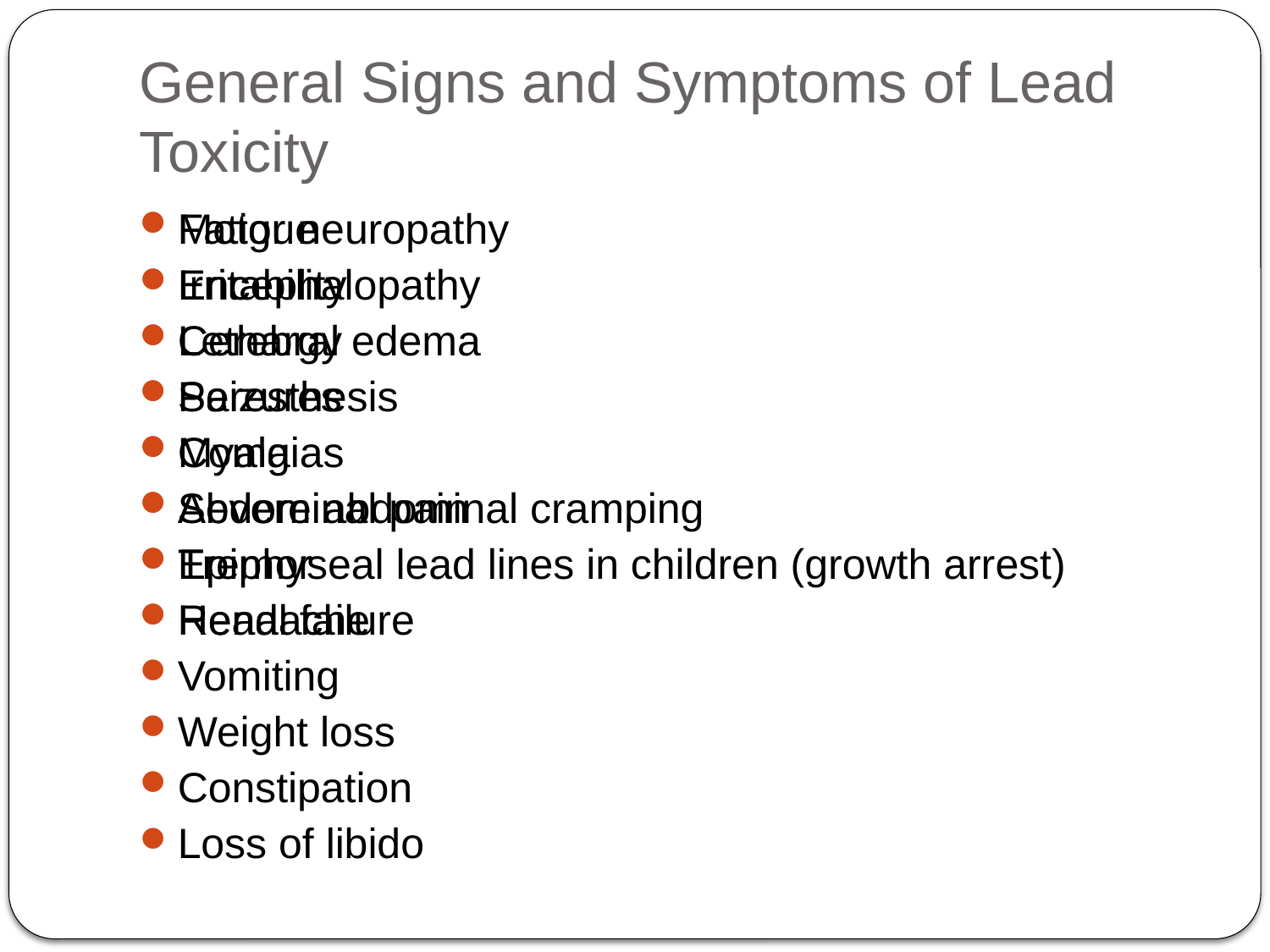

# General Signs and Symptoms of Lead Toxicity
Fatigue
Irritability
Lethargy
Paresthesis
Myalgias
Abdominal pain
Tremor
Headache
Vomiting
Weight loss
Constipation
Loss of libido
Motor neuropathy
Encephalopathy
Cerebral edema
Seizures
Coma
Severe abdominal cramping
Epiphyseal lead lines in children (growth arrest)
Renal failure